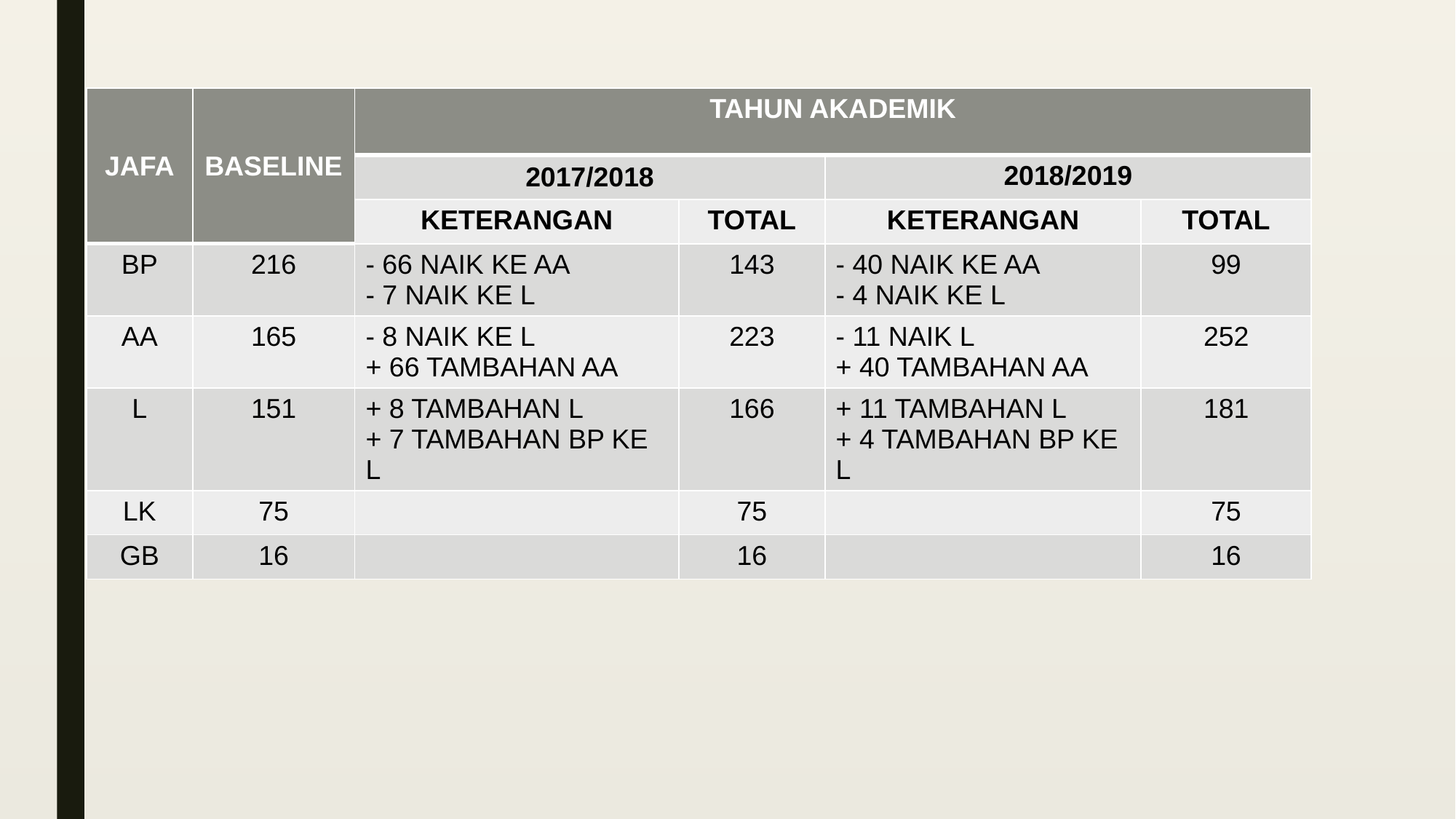

#
| JAFA | BASELINE | TAHUN AKADEMIK |  |  |  |
| --- | --- | --- | --- | --- | --- |
|  |  | 2017/2018 |  | 2018/2019 |  |
|  |  | KETERANGAN | TOTAL | KETERANGAN | TOTAL |
| BP | 216 | - 66 NAIK KE AA - 7 NAIK KE L | 143 | - 40 NAIK KE AA - 4 NAIK KE L | 99 |
| AA | 165 | - 8 NAIK KE L + 66 TAMBAHAN AA | 223 | - 11 NAIK L + 40 TAMBAHAN AA | 252 |
| L | 151 | + 8 TAMBAHAN L + 7 TAMBAHAN BP KE L | 166 | + 11 TAMBAHAN L + 4 TAMBAHAN BP KE L | 181 |
| LK | 75 |  | 75 |  | 75 |
| GB | 16 |  | 16 |  | 16 |